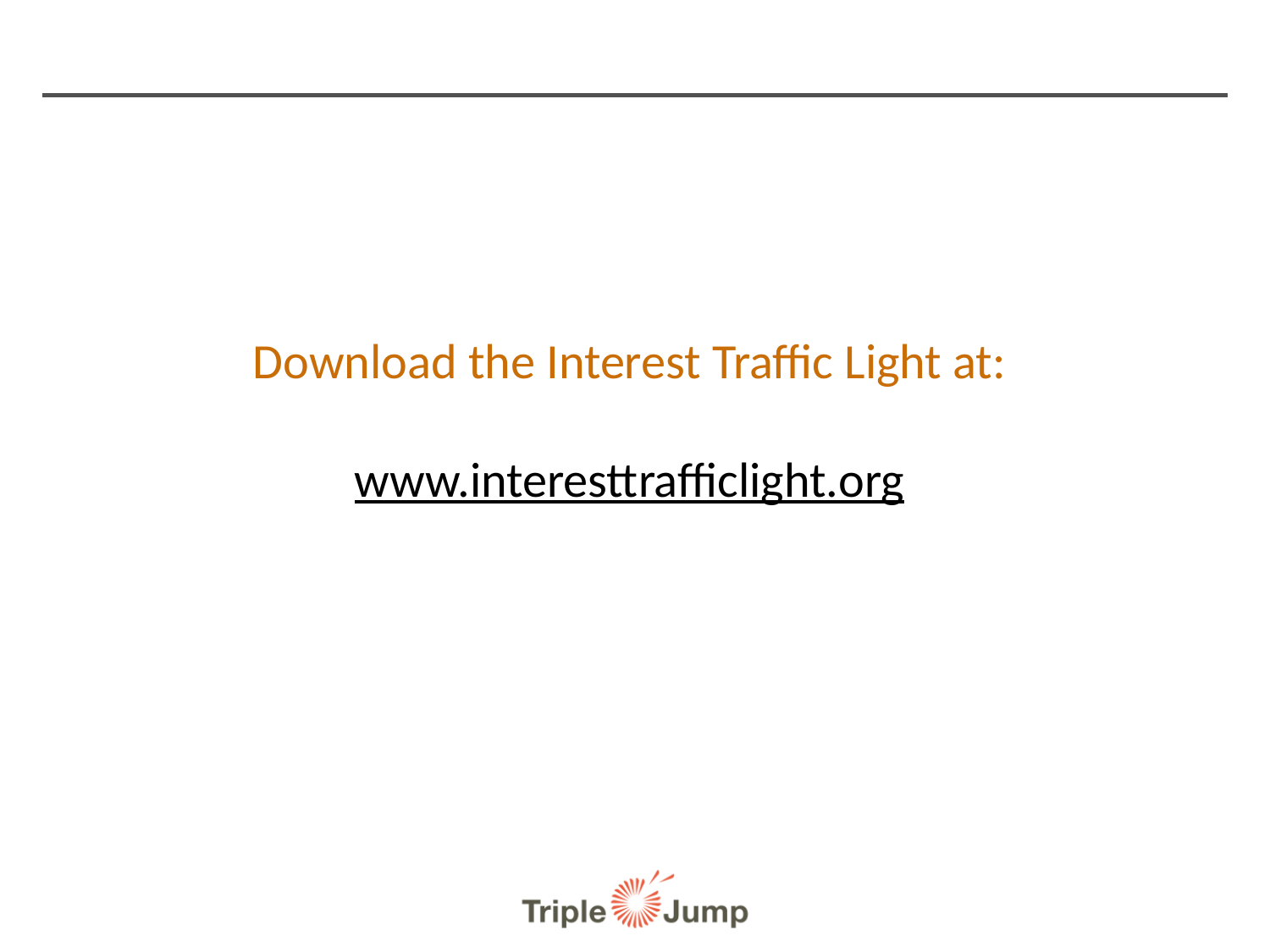

Download the Interest Traffic Light at:

www.interesttrafficlight.org